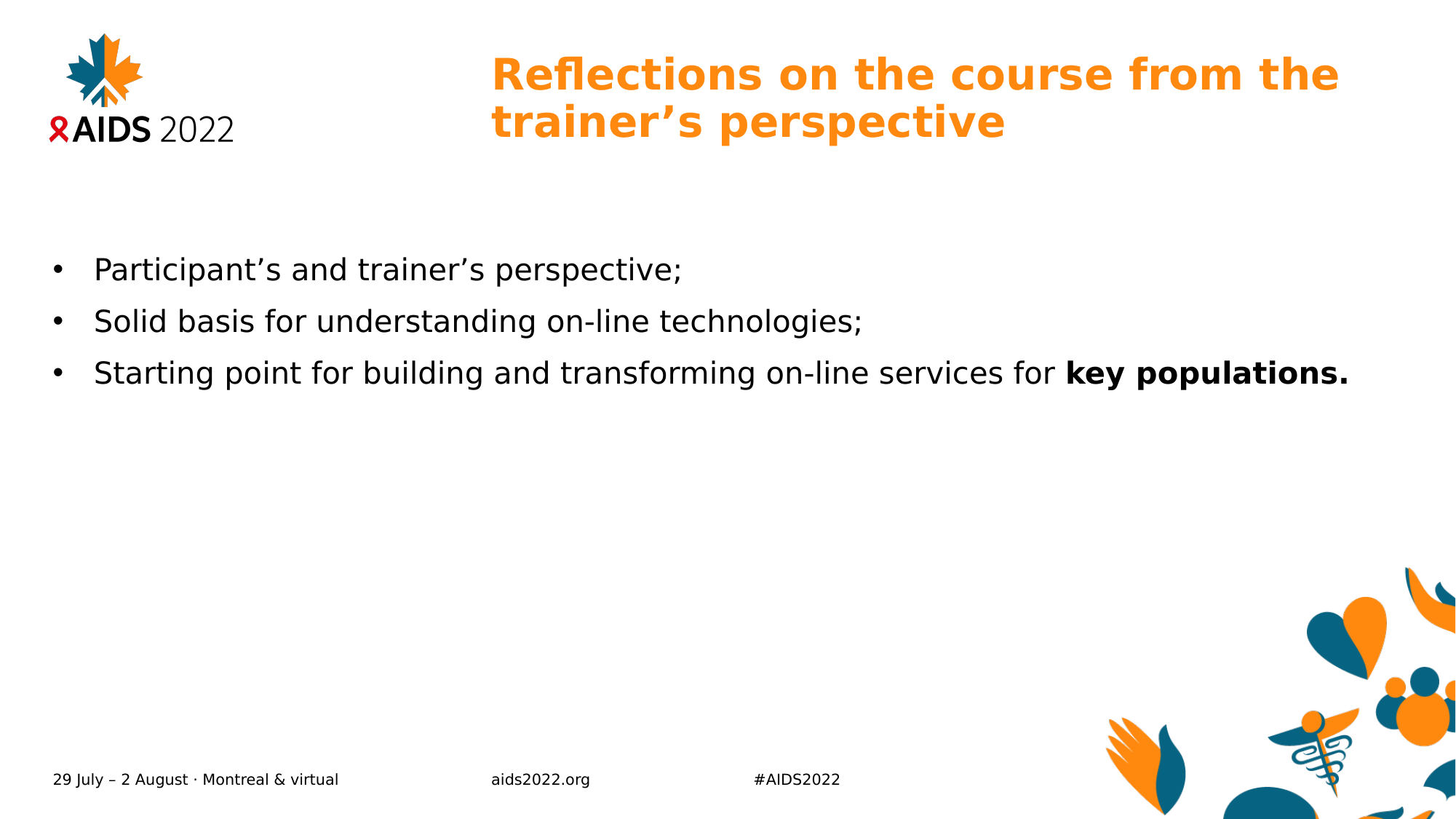

# Reflections on the course from the trainer’s perspective
Participant’s and trainer’s perspective;
Solid basis for understanding on-line technologies;
Starting point for building and transforming on-line services for key populations.